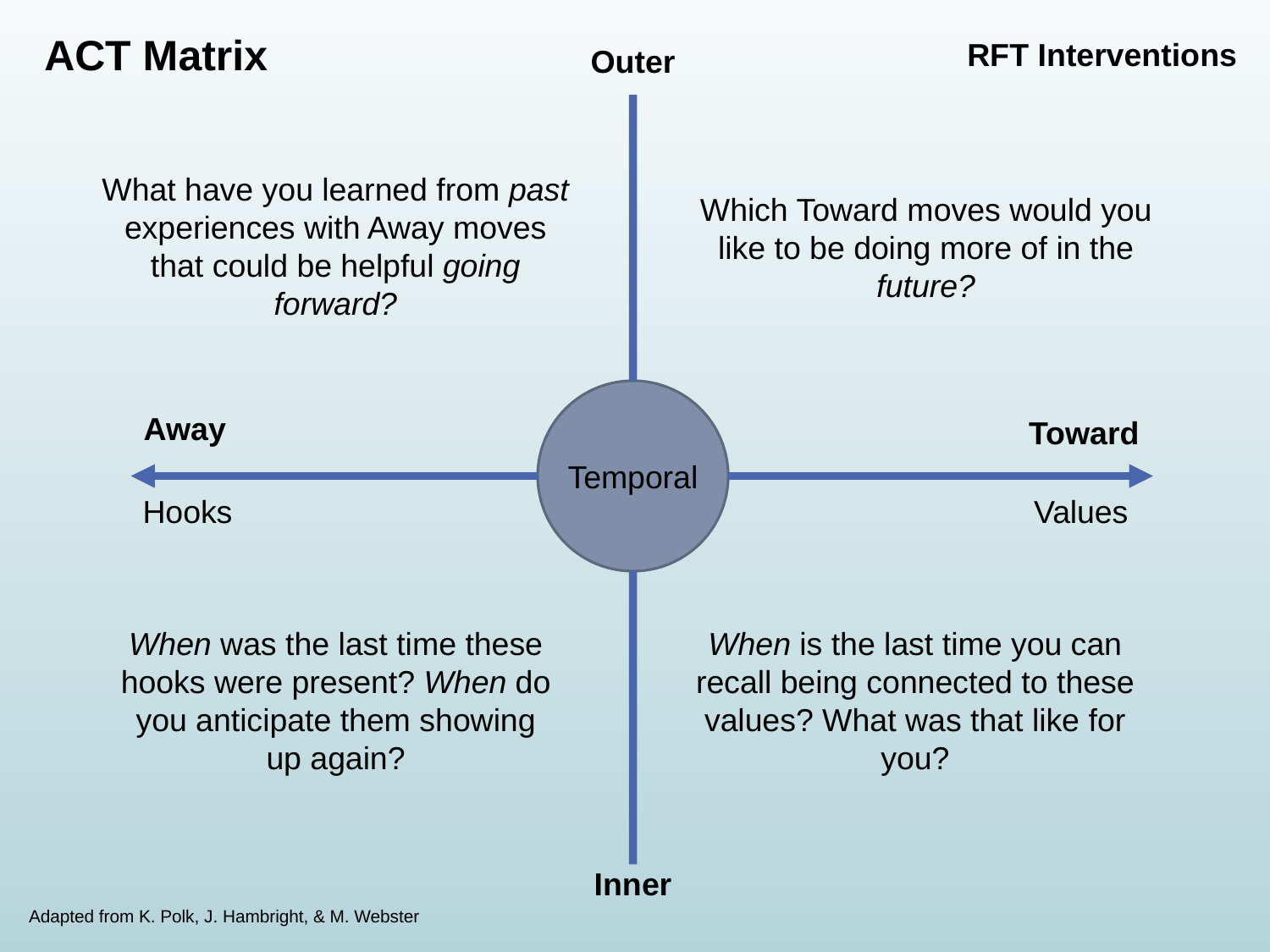

ACT Matrix
RFT Interventions
Outer
What have you learned from past experiences with Away moves that could be helpful going forward?
Which Toward moves would you like to be doing more of in the future?

Away
Toward
Temporal
Hooks
Values
When was the last time these hooks were present? When do you anticipate them showing up again?
When is the last time you can recall being connected to these values? What was that like for you?
Inner
Adapted from K. Polk, J. Hambright, & M. Webster